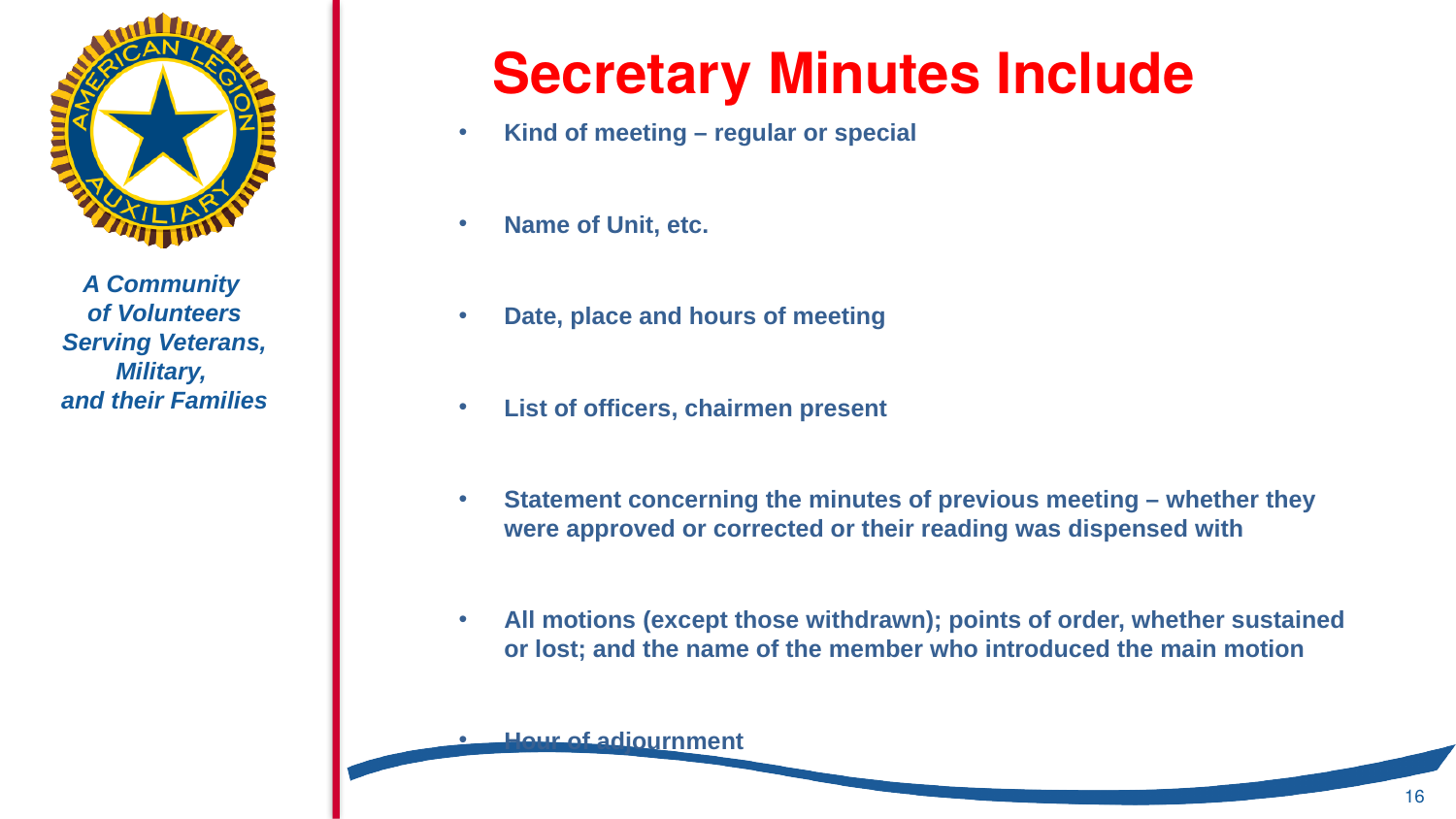

# Secretary Minutes Include
Kind of meeting – regular or special

Name of Unit, etc.

Date, place and hours of meeting

List of officers, chairmen present

Statement concerning the minutes of previous meeting – whether they were approved or corrected or their reading was dispensed with

All motions (except those withdrawn); points of order, whether sustained or lost; and the name of the member who introduced the main motion

Hour of adjournment

Program topic; method of presentation; names of participants; points covered